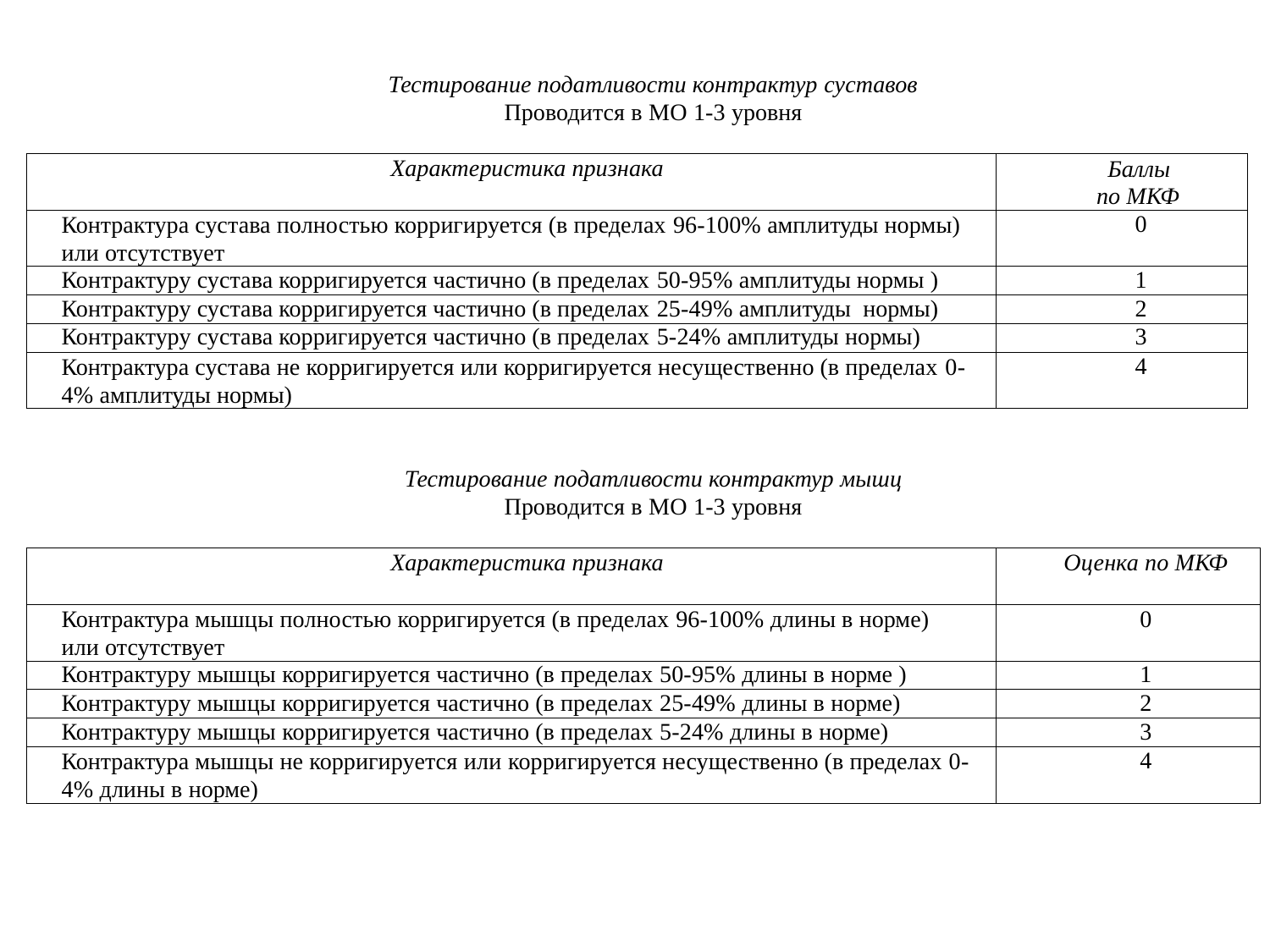

Тестирование податливости контрактур суставов
Проводится в МО 1-3 уровня
| Характеристика признака | Баллы по МКФ |
| --- | --- |
| Контрактура сустава полностью корригируется (в пределах 96-100% амплитуды нормы) или отсутствует | 0 |
| Контрактуру сустава корригируется частично (в пределах 50-95% амплитуды нормы ) | 1 |
| Контрактуру сустава корригируется частично (в пределах 25-49% амплитуды нормы) | 2 |
| Контрактуру сустава корригируется частично (в пределах 5-24% амплитуды нормы) | 3 |
| Контрактура сустава не корригируется или корригируется несущественно (в пределах 0- 4% амплитуды нормы) | 4 |
Тестирование податливости контрактур мышц
Проводится в МО 1-3 уровня
| Характеристика признака | Оценка по МКФ |
| --- | --- |
| Контрактура мышцы полностью корригируется (в пределах 96-100% длины в норме) или отсутствует | 0 |
| Контрактуру мышцы корригируется частично (в пределах 50-95% длины в норме ) | 1 |
| Контрактуру мышцы корригируется частично (в пределах 25-49% длины в норме) | 2 |
| Контрактуру мышцы корригируется частично (в пределах 5-24% длины в норме) | 3 |
| Контрактура мышцы не корригируется или корригируется несущественно (в пределах 0- 4% длины в норме) | 4 |